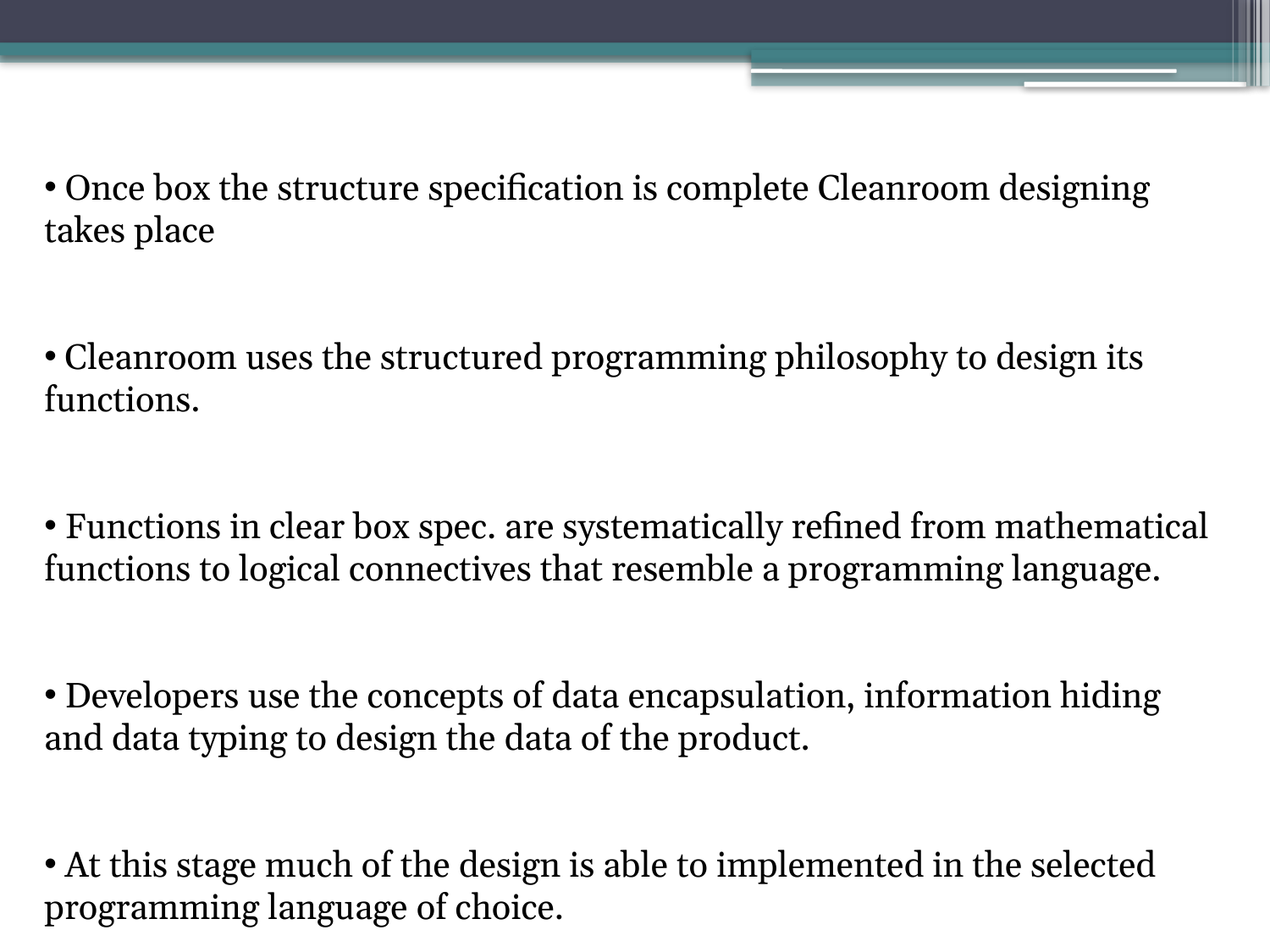

Once box the structure specification is complete Cleanroom designing takes place

 Cleanroom uses the structured programming philosophy to design its functions.

 Functions in clear box spec. are systematically refined from mathematical functions to logical connectives that resemble a programming language.

 Developers use the concepts of data encapsulation, information hiding and data typing to design the data of the product.

 At this stage much of the design is able to implemented in the selected programming language of choice.